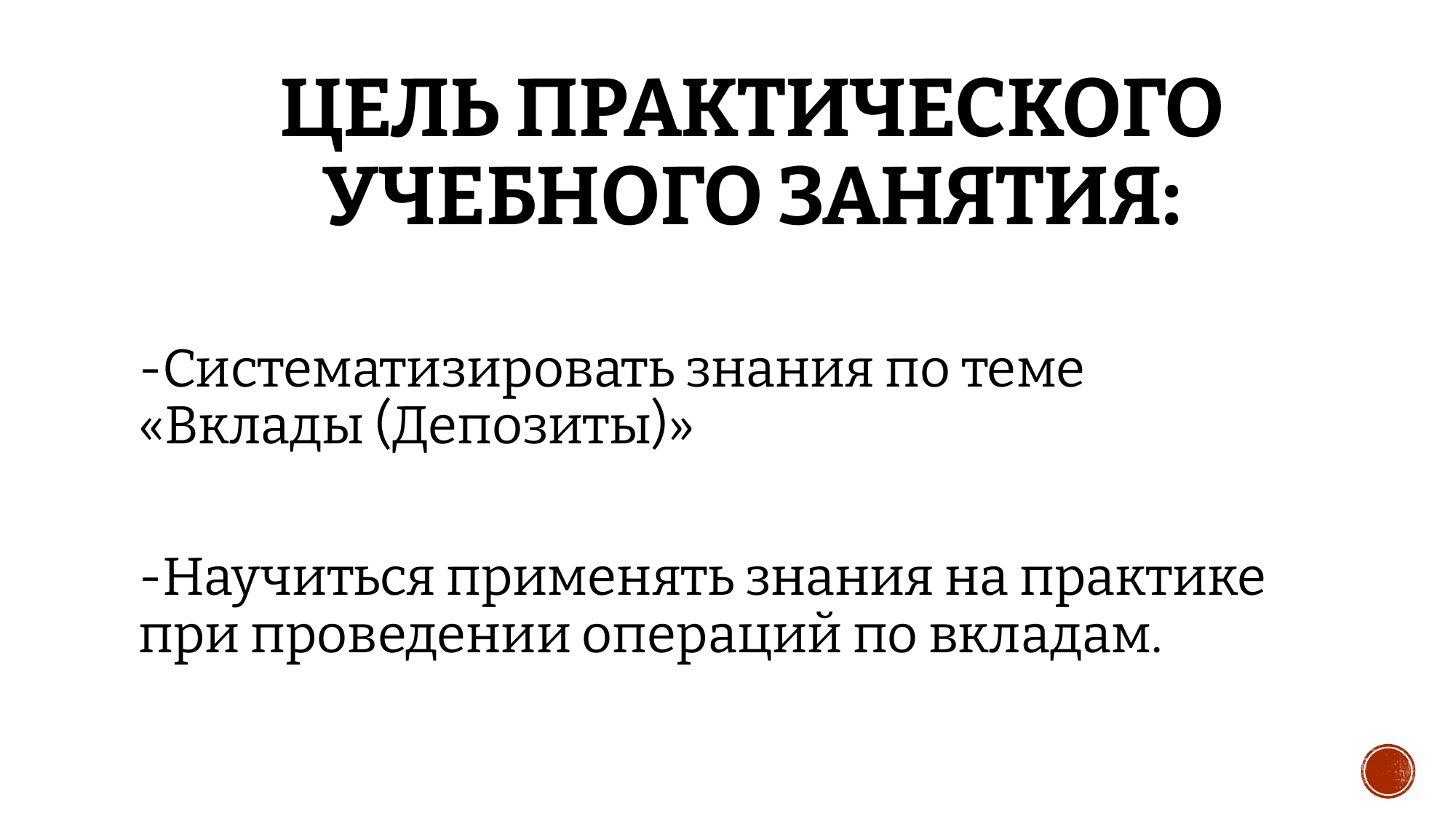

# Цель практического учебного занятия:

-Систематизировать знания по теме «Вклады (Депозиты)»

-Научиться применять знания на практике при проведении операций по вкладам.